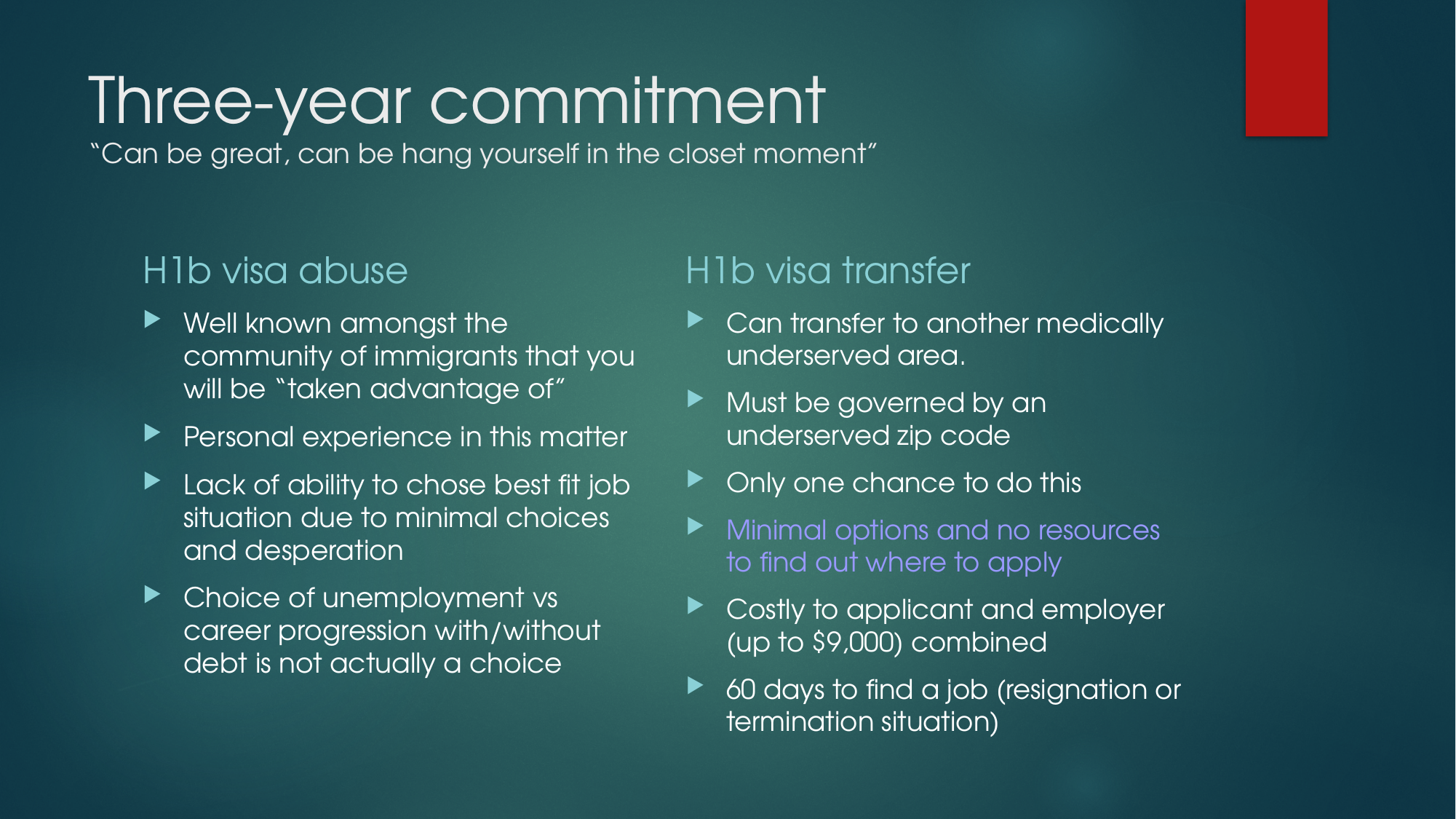

# Three-year commitment “Can be great, can be hang yourself in the closet moment”
H1b visa abuse
H1b visa transfer
Well known amongst the community of immigrants that you will be “taken advantage of”
Personal experience in this matter
Lack of ability to chose best fit job situation due to minimal choices and desperation
Choice of unemployment vs career progression with/without debt is not actually a choice
Can transfer to another medically underserved area.
Must be governed by an underserved zip code
Only one chance to do this
Minimal options and no resources to find out where to apply
Costly to applicant and employer (up to $9,000) combined
60 days to find a job (resignation or termination situation)